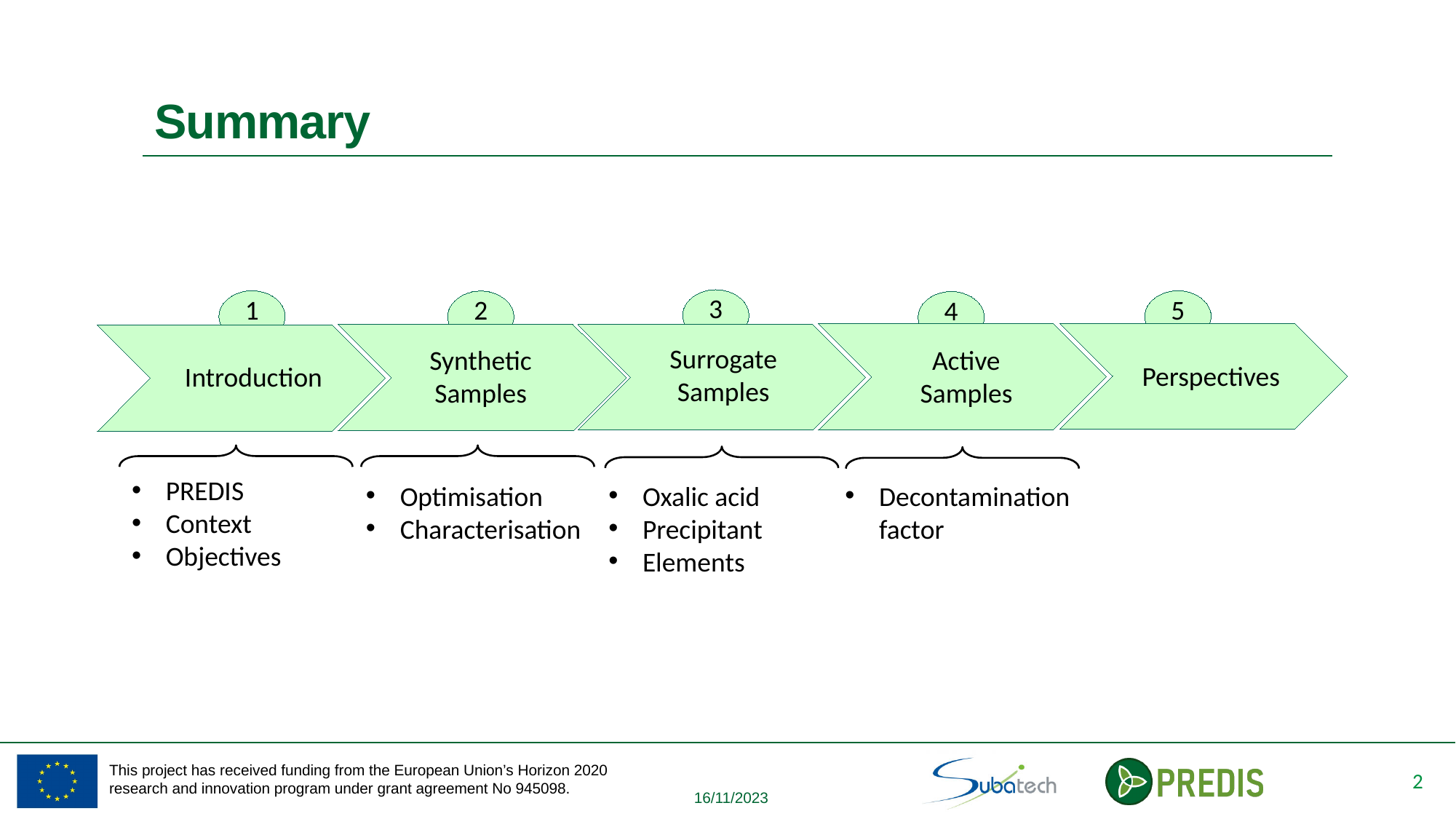

# Summary
3

1

5

2

4

Surrogate Samples
Active
Samples
Synthetic Samples
Perspectives
Introduction

PREDIS
Context
Objectives
Optimisation
Characterisation
Oxalic acid
Precipitant
Elements
Decontamination factor

2
16/11/2023